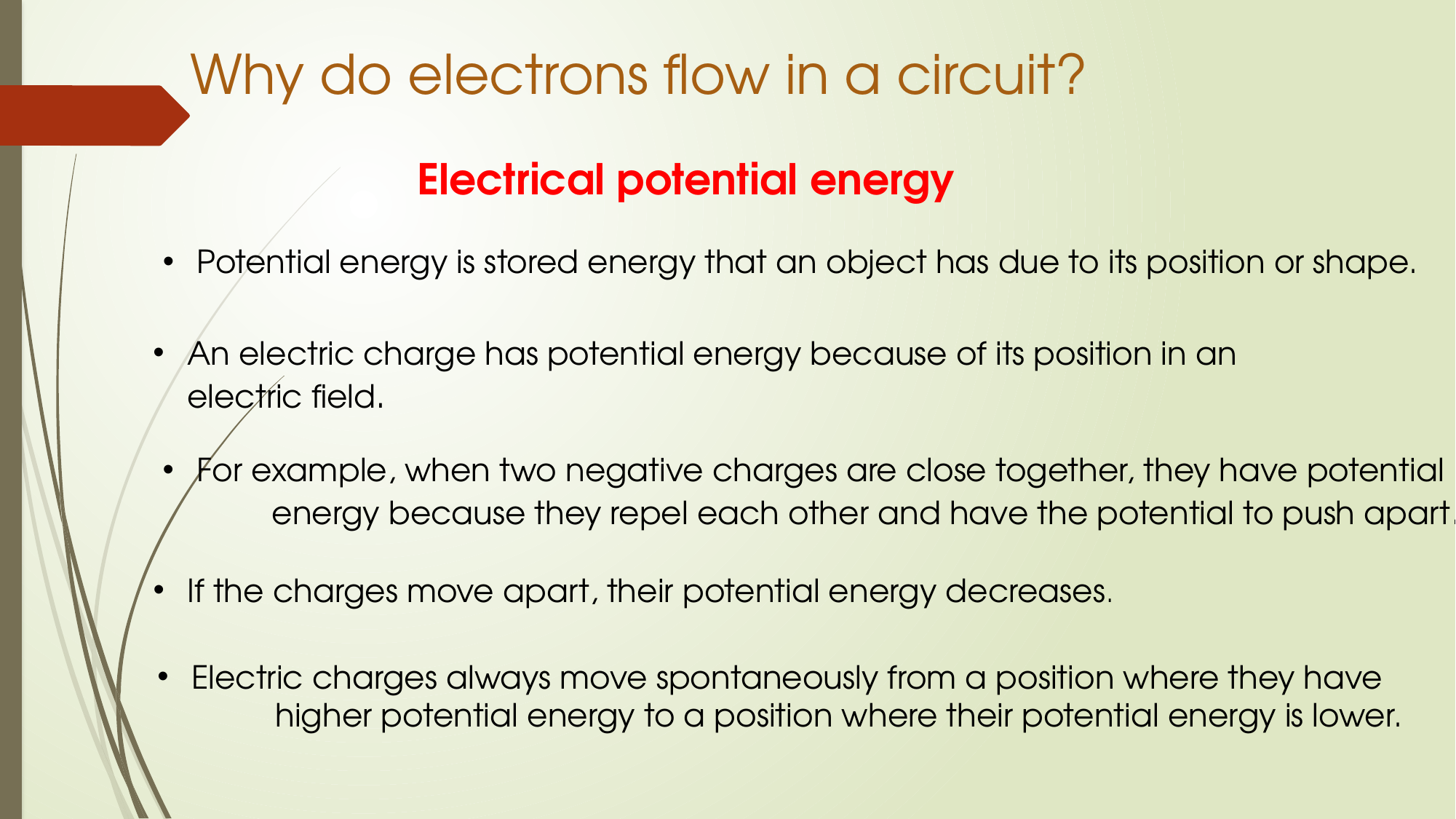

# Why do electrons flow in a circuit?
Electrical potential energy
Potential energy is stored energy that an object has due to its position or shape.
An electric charge has potential energy because of its position in an electric field.
For example, when two negative charges are close together, they have potential
	energy because they repel each other and have the potential to push apart.
If the charges move apart, their potential energy decreases.
Electric charges always move spontaneously from a position where they have
	 higher potential energy to a position where their potential energy is lower.